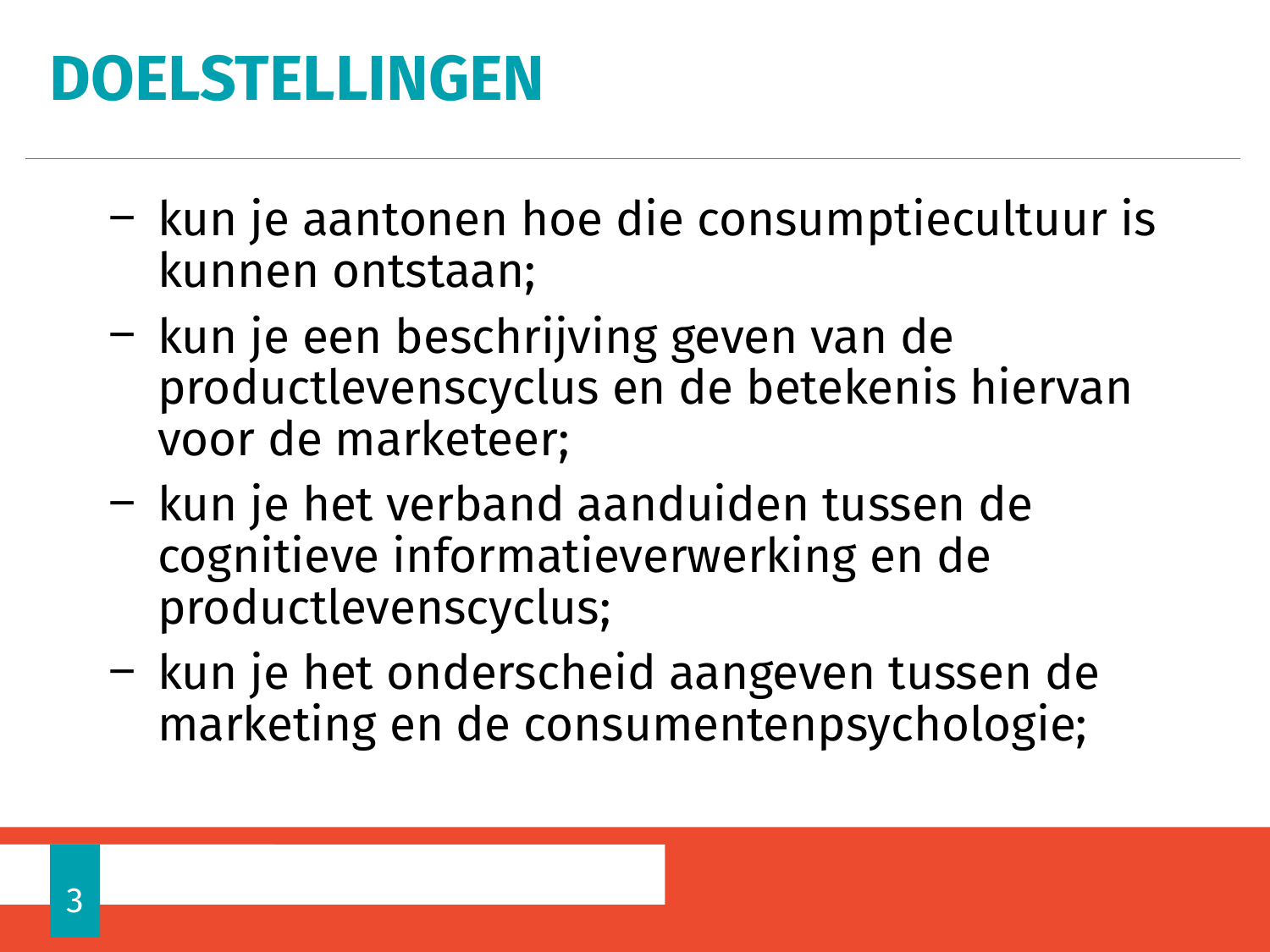

# Doelstellingen
kun je aantonen hoe die consumptiecultuur is kunnen ontstaan;
kun je een beschrijving geven van de productlevenscyclus en de betekenis hiervan voor de marketeer;
kun je het verband aanduiden tussen de cognitieve informatieverwerking en de productlevenscyclus;
kun je het onderscheid aangeven tussen de marketing en de consumentenpsychologie;
3